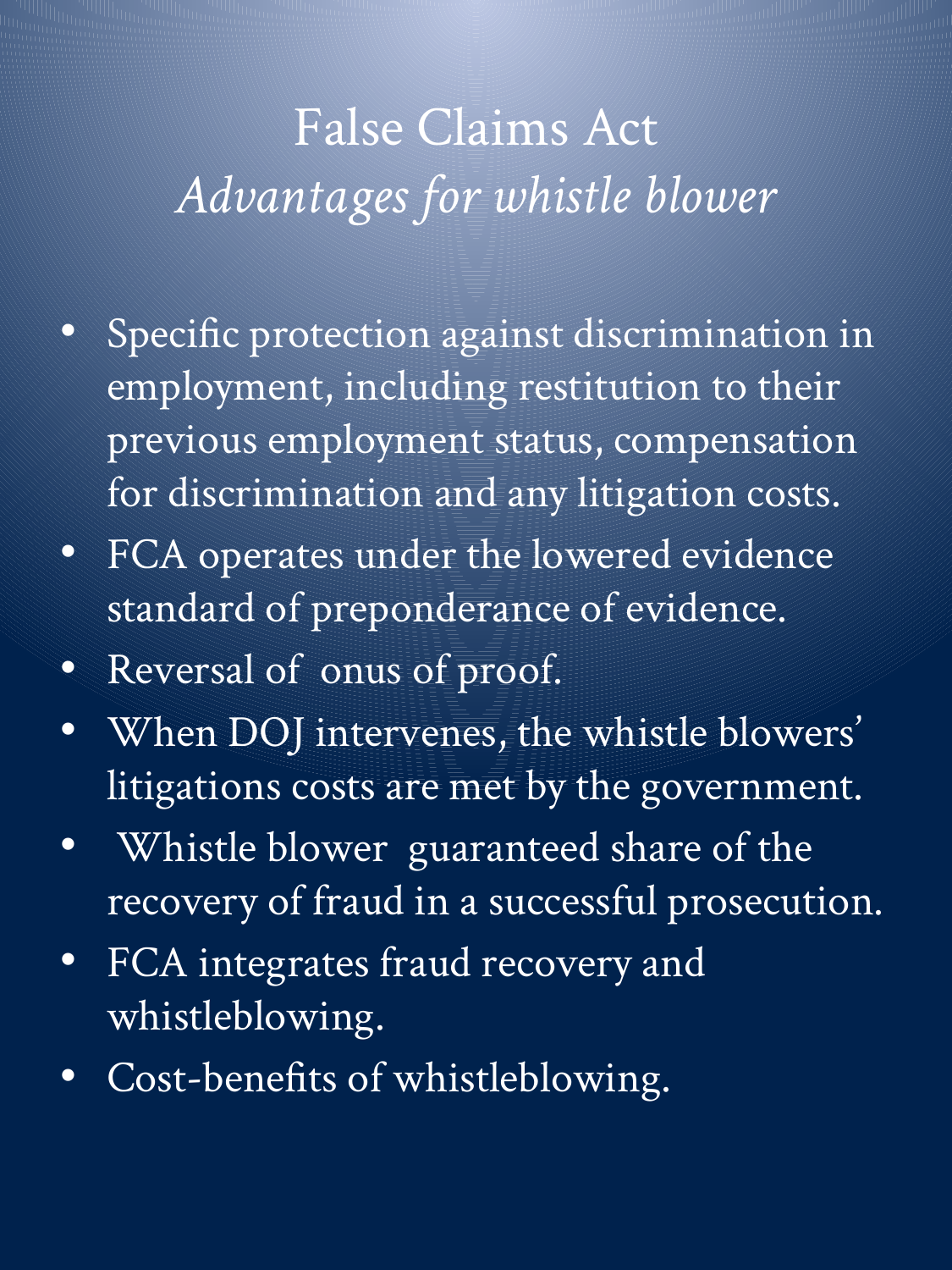

# False Claims Act Advantages for whistle blower
Specific protection against discrimination in employment, including restitution to their previous employment status, compensation for discrimination and any litigation costs.
FCA operates under the lowered evidence standard of preponderance of evidence.
Reversal of  onus of proof.
When DOJ intervenes, the whistle blowers’ litigations costs are met by the government.
 Whistle blower  guaranteed share of the recovery of fraud in a successful prosecution.
FCA integrates fraud recovery and whistleblowing.
Cost-benefits of whistleblowing.